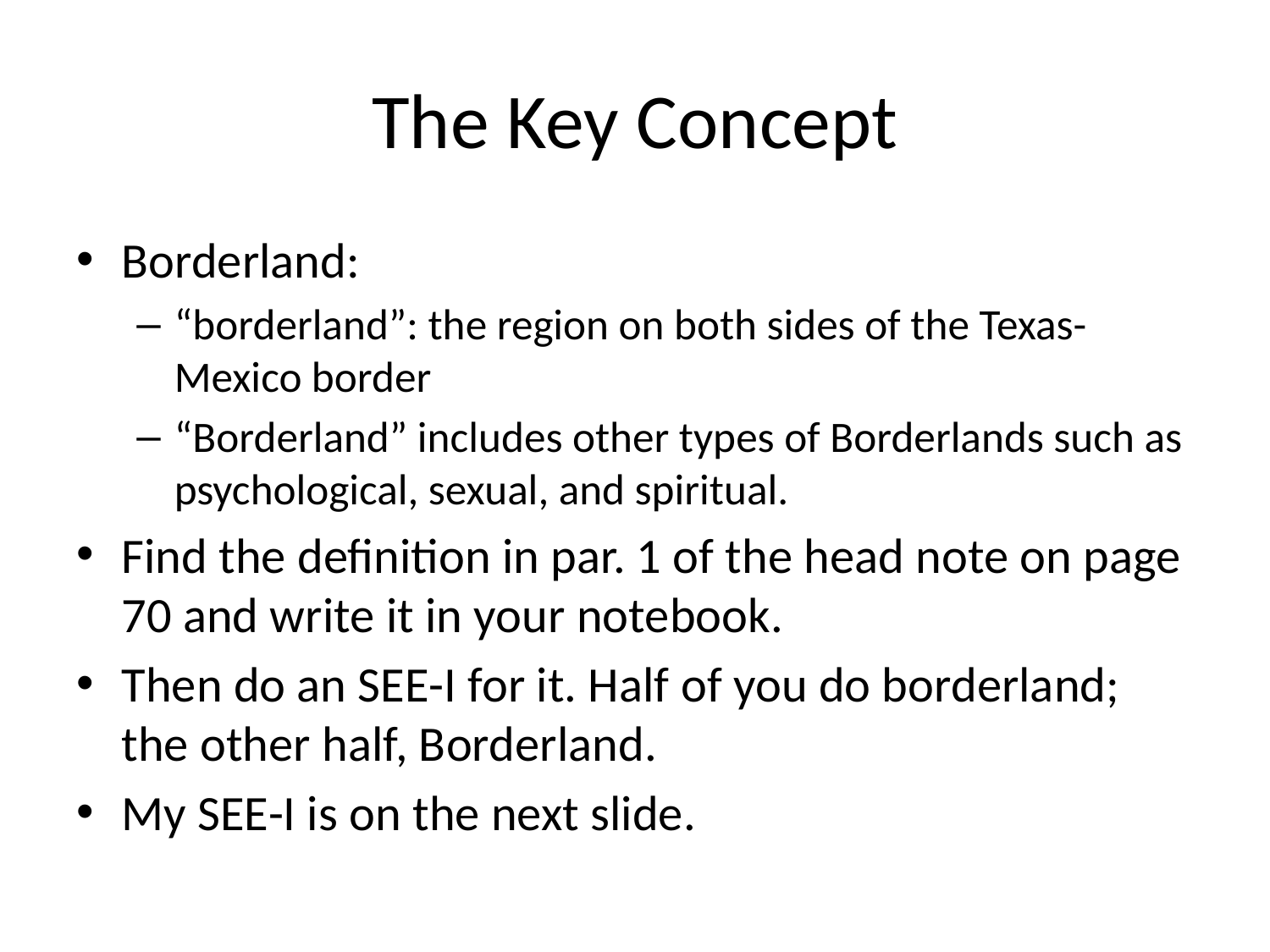

# The Key Concept
Borderland:
“borderland”: the region on both sides of the Texas-Mexico border
“Borderland” includes other types of Borderlands such as psychological, sexual, and spiritual.
Find the definition in par. 1 of the head note on page 70 and write it in your notebook.
Then do an SEE-I for it. Half of you do borderland; the other half, Borderland.
My SEE-I is on the next slide.